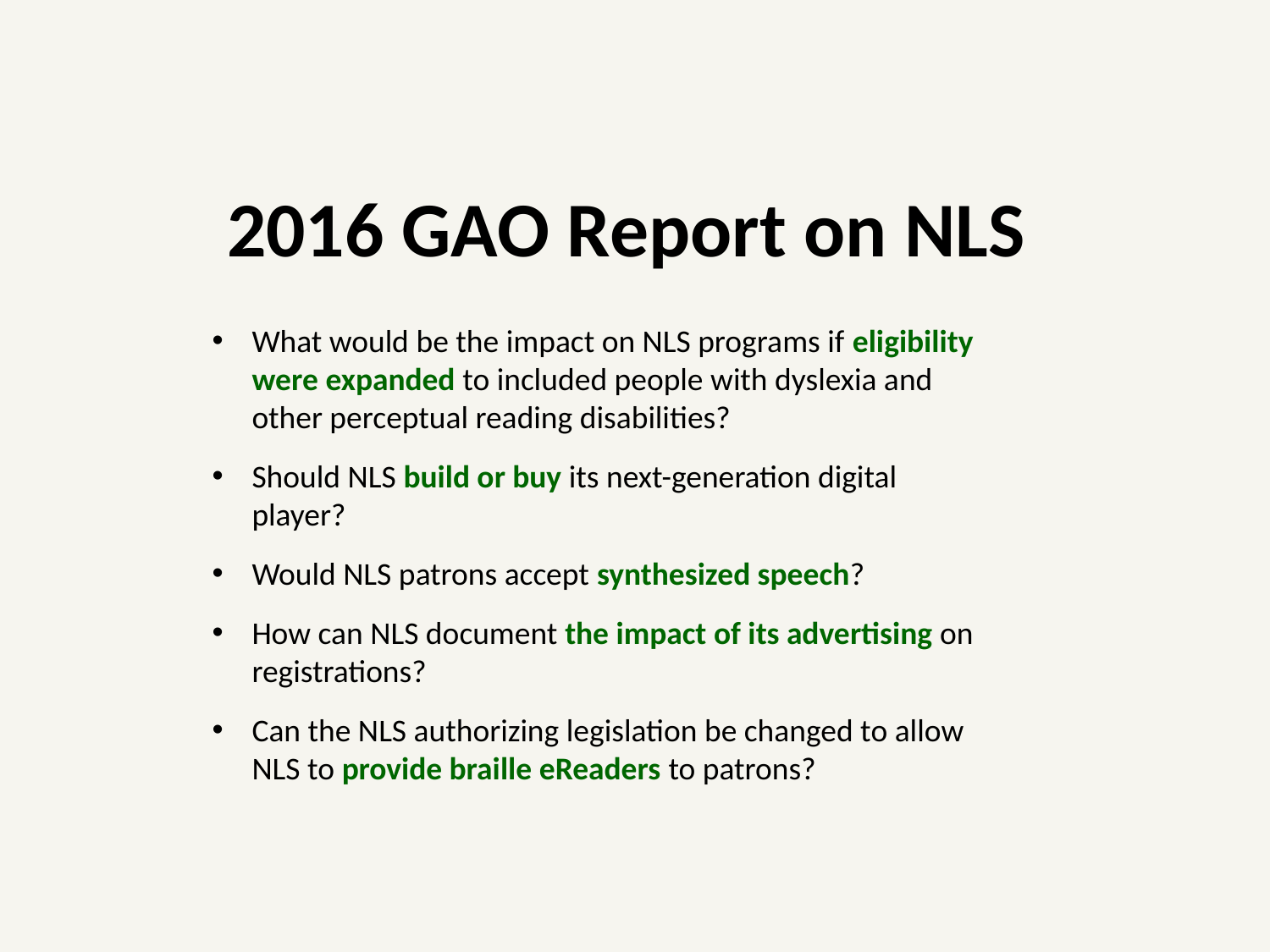

2016 GAO Report on NLS
What would be the impact on NLS programs if eligibility were expanded to included people with dyslexia and other perceptual reading disabilities?

Should NLS build or buy its next-generation digital player?

Would NLS patrons accept synthesized speech?

How can NLS document the impact of its advertising on registrations?

Can the NLS authorizing legislation be changed to allow NLS to provide braille eReaders to patrons?

17